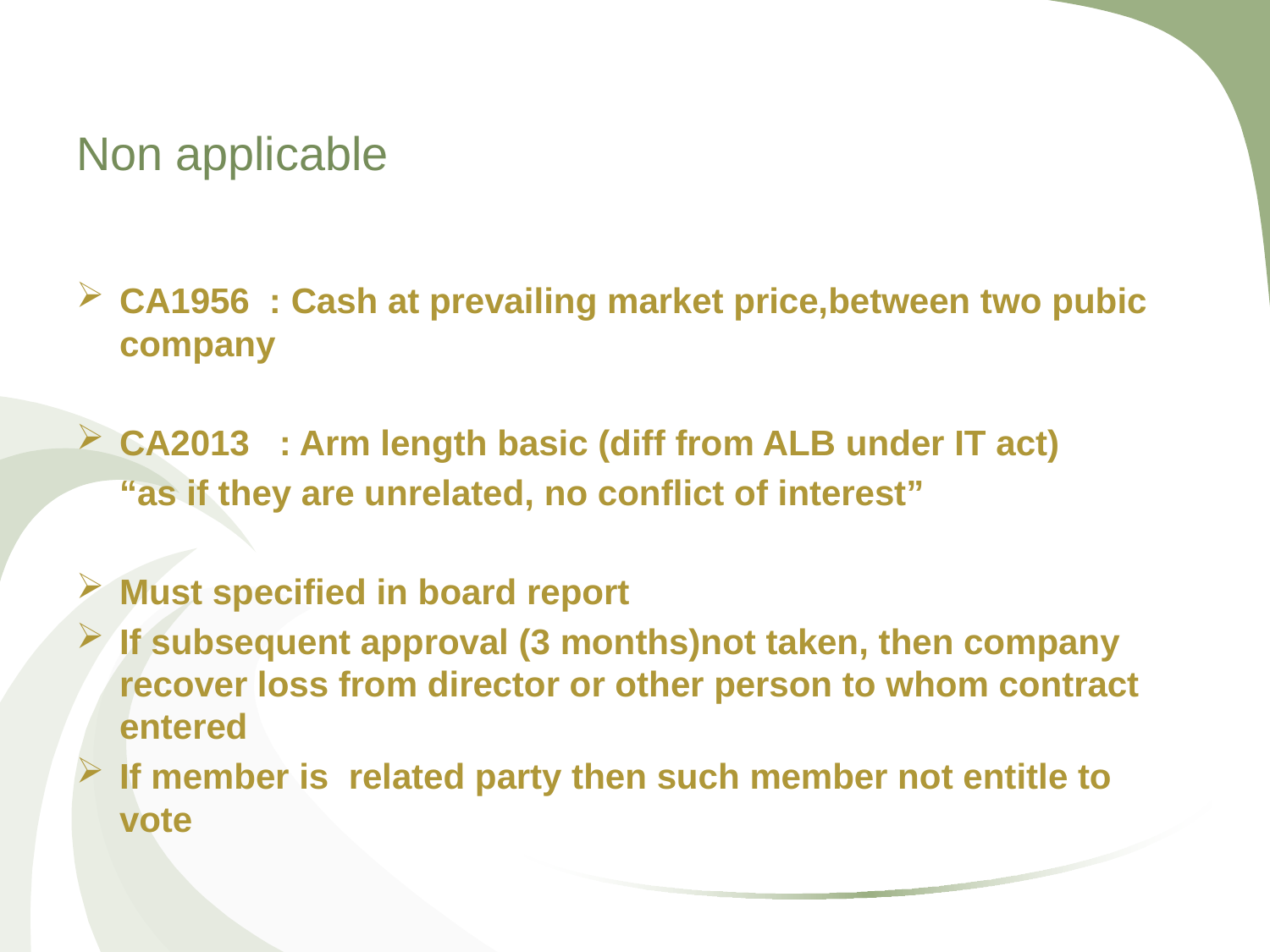

# Non applicable

CA1956  : Cash at prevailing market price,between two pubic company

CA2013   : Arm length basic (diff from ALB under IT act)
		“as if they are unrelated, no conflict of interest”

Must specified in board report
If subsequent approval (3 months)not taken, then company recover loss from director or other person to whom contract entered
If member is  related party then such member not entitle to vote